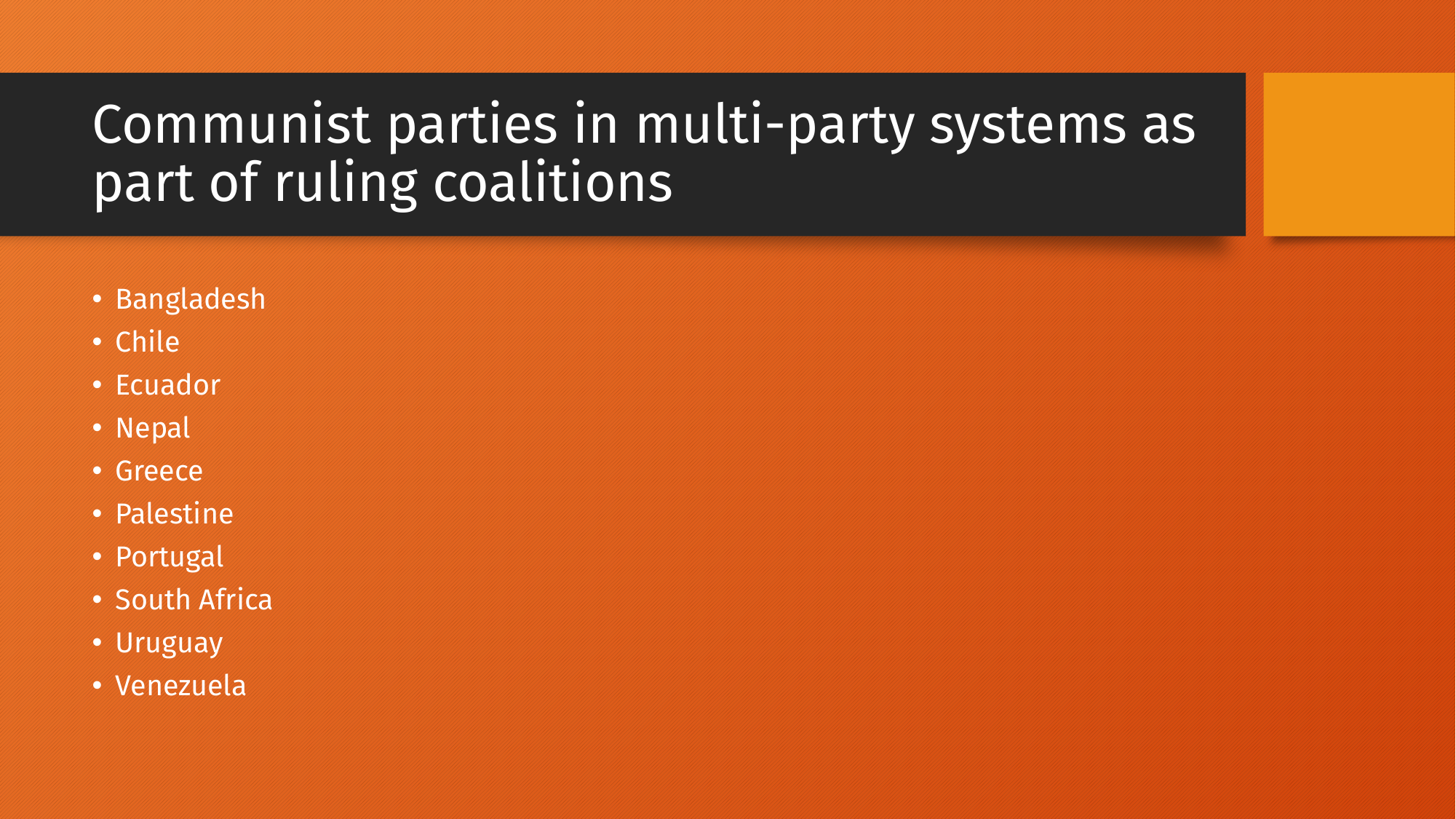

# Communist parties in multi-party systems as part of ruling coalitions
Bangladesh
Chile
Ecuador
Nepal
Greece
Palestine
Portugal
South Africa
Uruguay
Venezuela